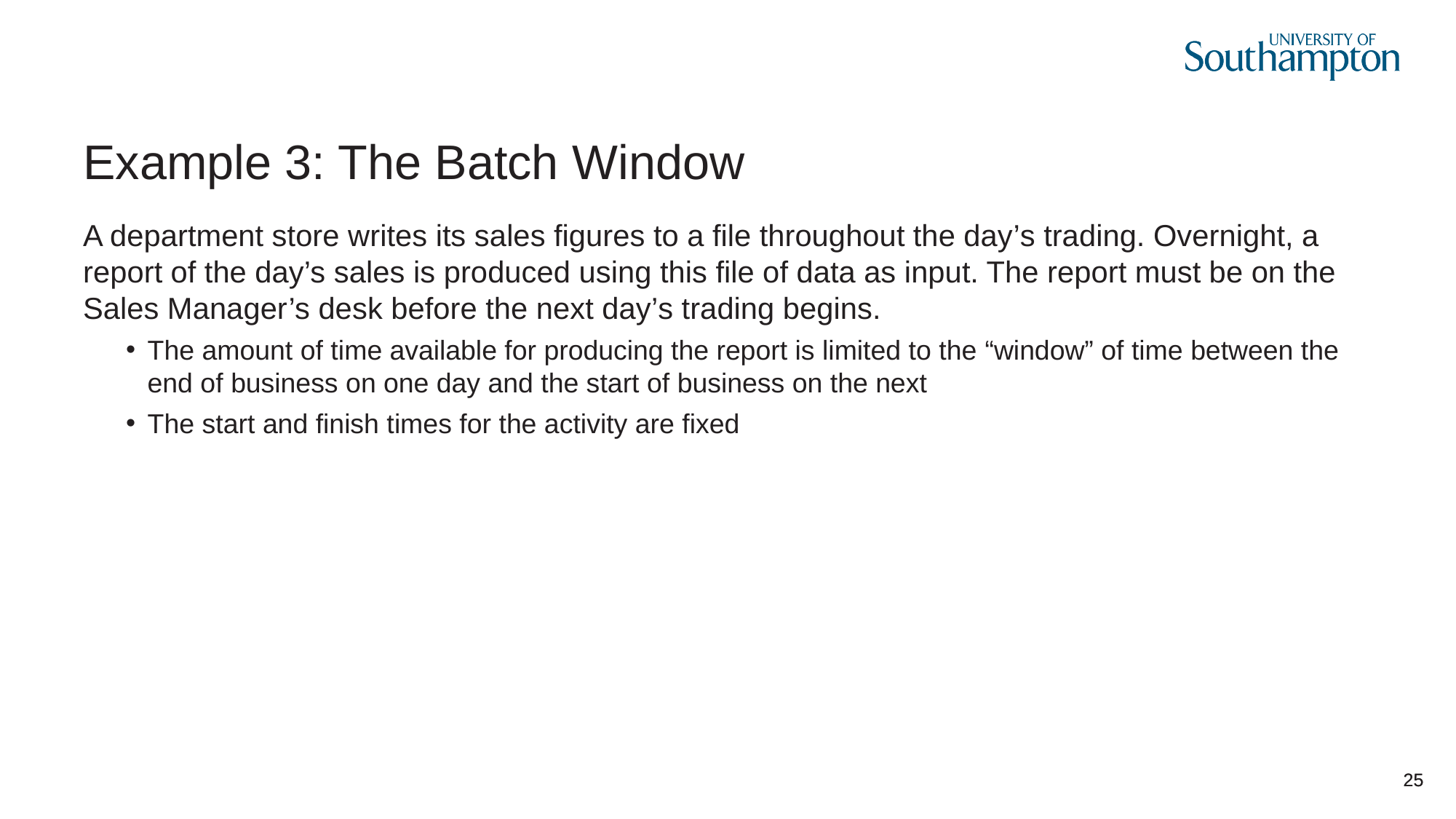

# Example 3: The Batch Window
A department store writes its sales figures to a file throughout the day’s trading. Overnight, a report of the day’s sales is produced using this file of data as input. The report must be on the Sales Manager’s desk before the next day’s trading begins.
The amount of time available for producing the report is limited to the “window” of time between the end of business on one day and the start of business on the next
The start and finish times for the activity are fixed

25